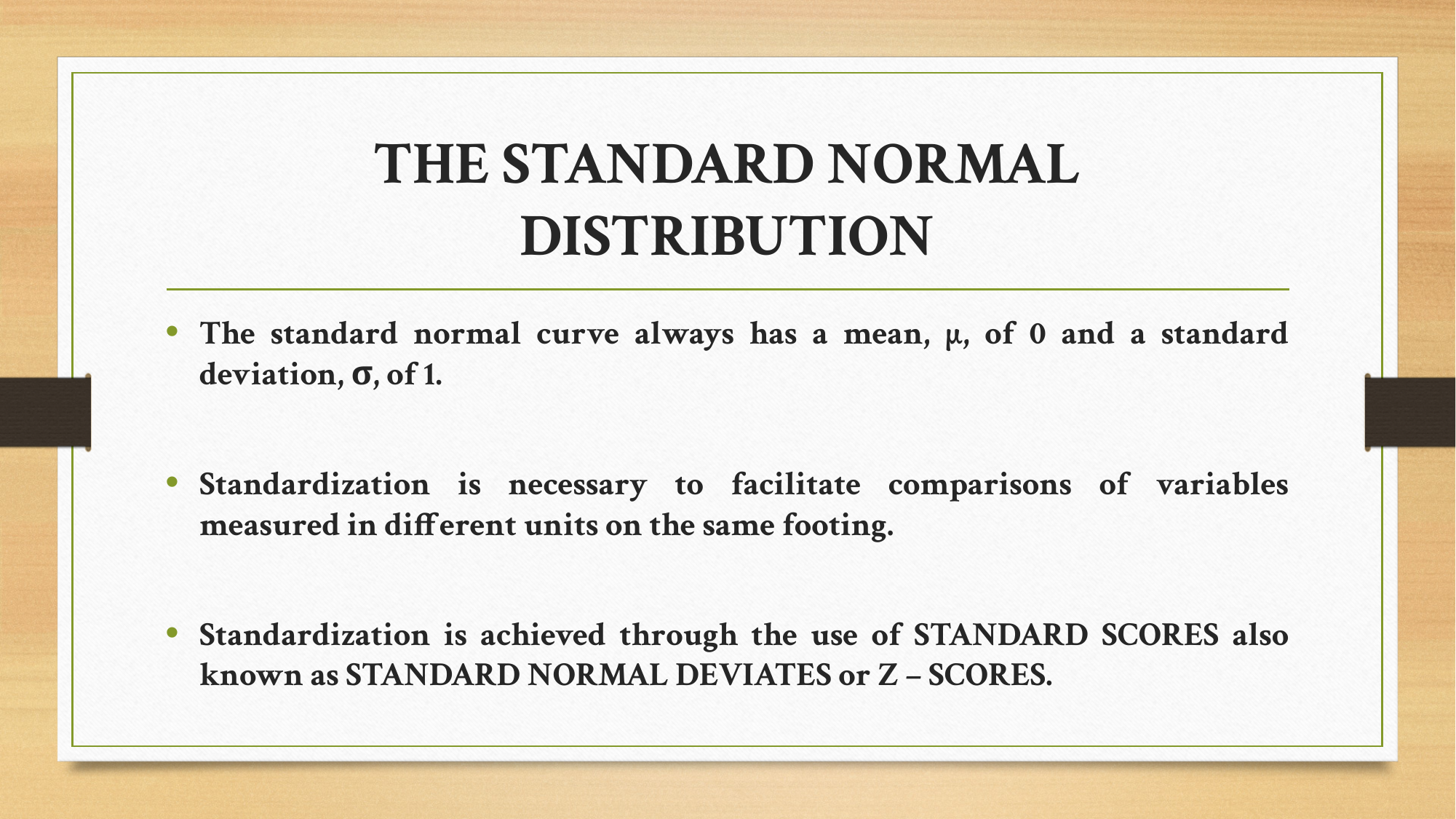

# THE STANDARD NORMAL DISTRIBUTION
The standard normal curve always has a mean, µ, of 0 and a standard deviation, σ, of 1.

Standardization is necessary to facilitate comparisons of variables measured in different units on the same footing.

Standardization is achieved through the use of STANDARD SCORES also known as STANDARD NORMAL DEVIATES or Z – SCORES.